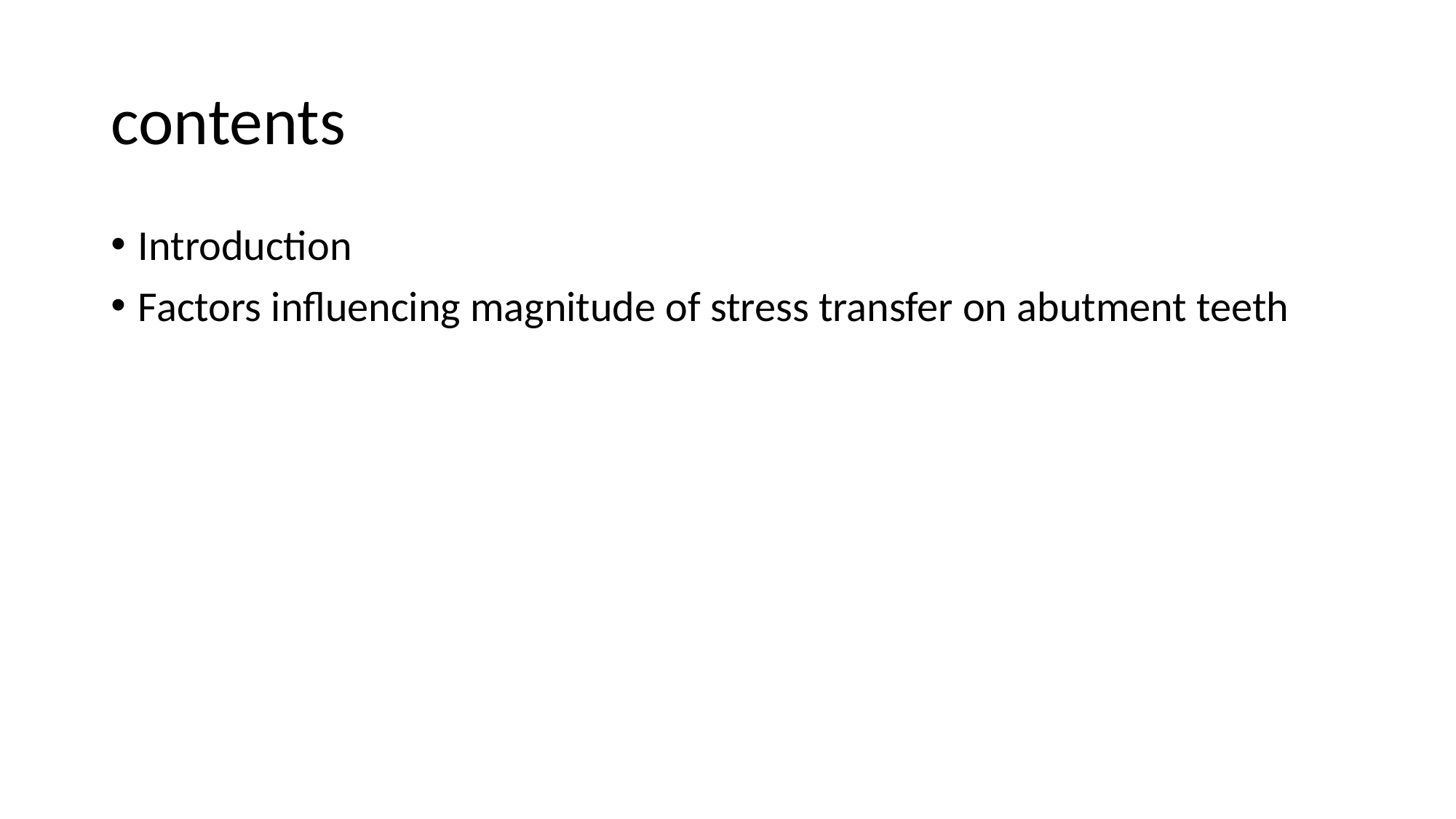

# contents
Introduction
Factors influencing magnitude of stress transfer on abutment teeth